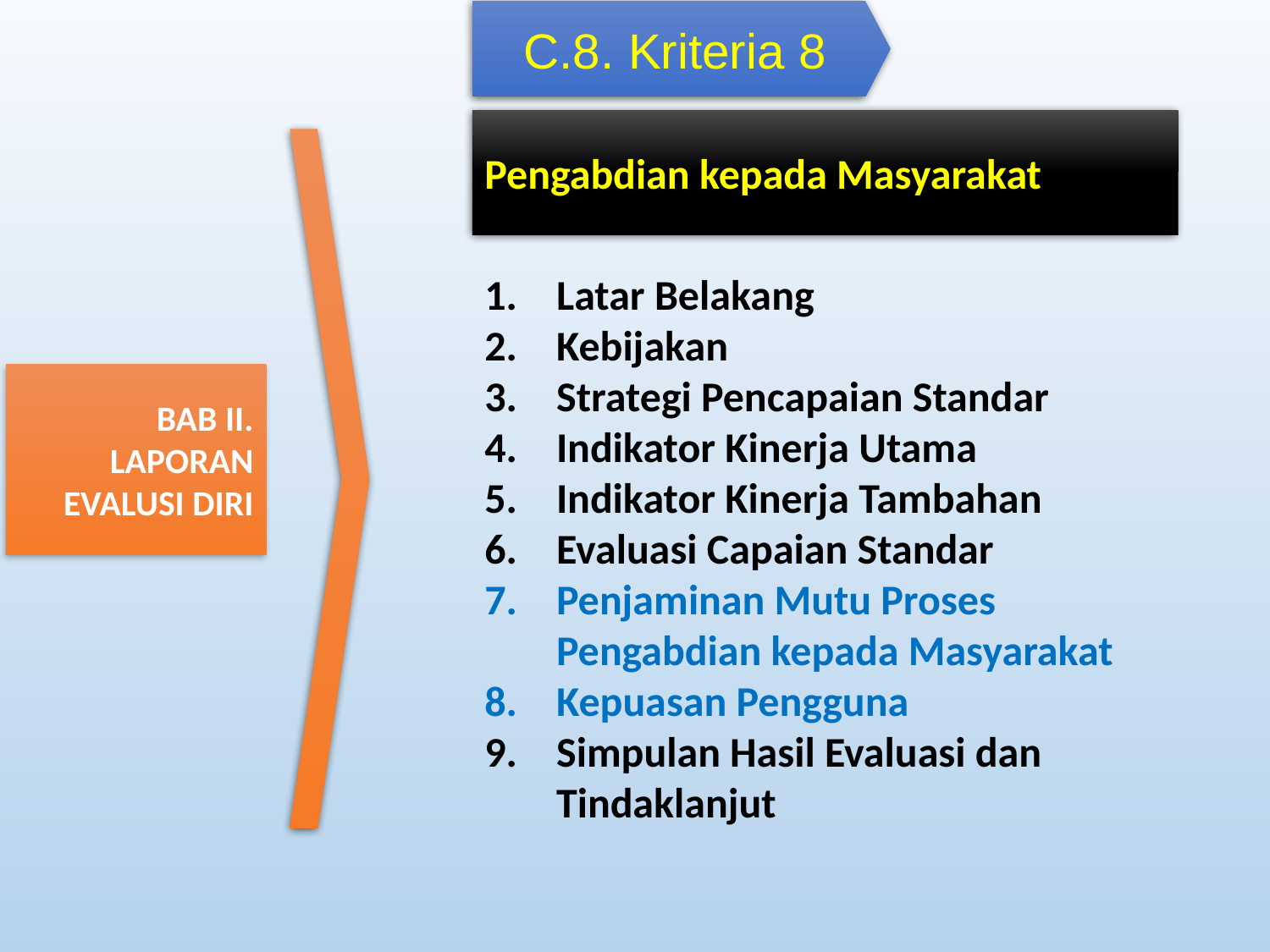

C.8. Kriteria 8
Pengabdian kepada Masyarakat

Latar Belakang
Kebijakan
Strategi Pencapaian Standar
Indikator Kinerja Utama
Indikator Kinerja Tambahan
Evaluasi Capaian Standar
Penjaminan Mutu Proses Pengabdian kepada Masyarakat
Kepuasan Pengguna
Simpulan Hasil Evaluasi dan Tindaklanjut
BAB II. LAPORAN EVALUSI DIRI